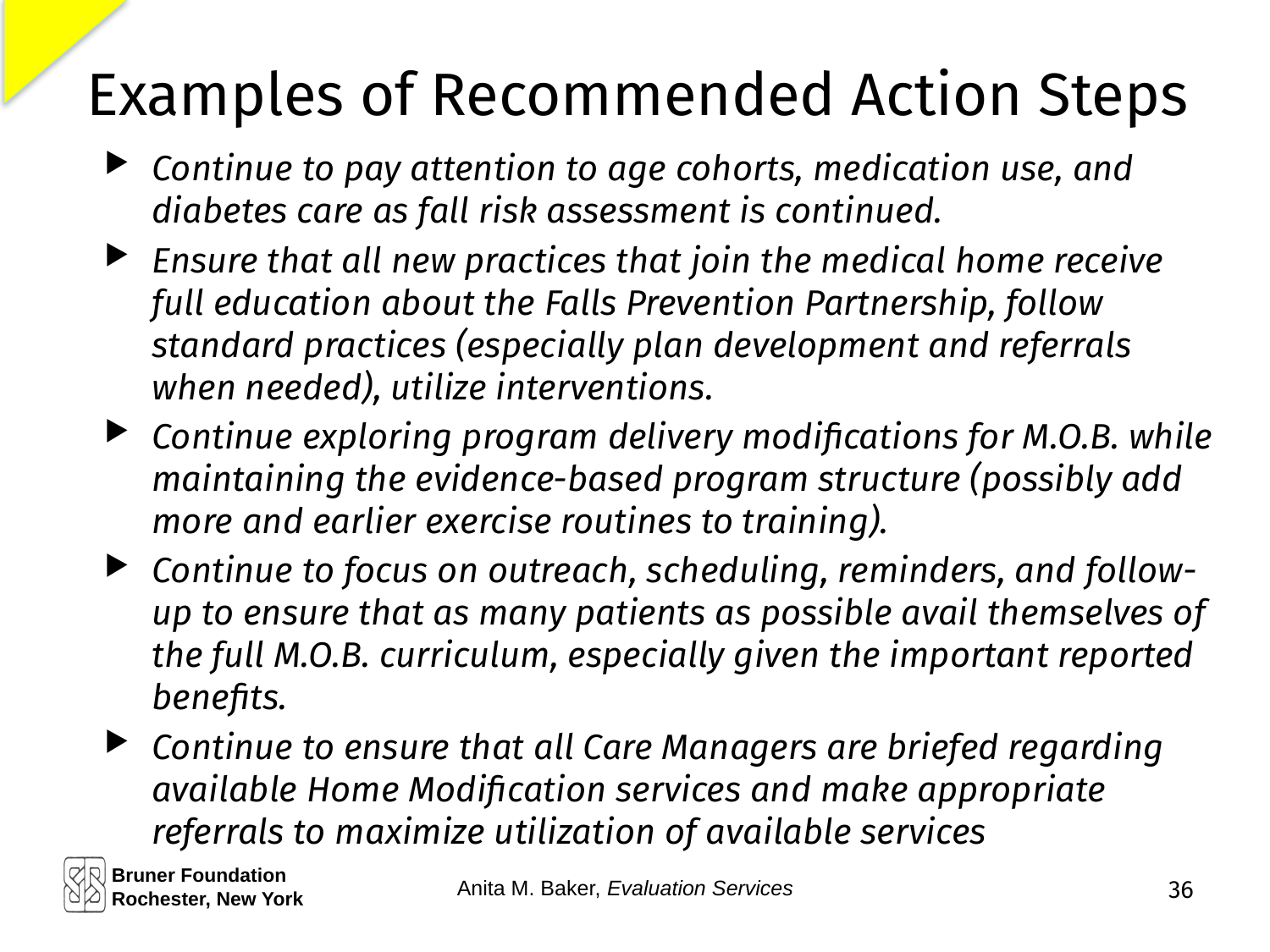

# Examples of Recommended Action Steps
Continue to pay attention to age cohorts, medication use, and diabetes care as fall risk assessment is continued.
Ensure that all new practices that join the medical home receive full education about the Falls Prevention Partnership, follow standard practices (especially plan development and referrals when needed), utilize interventions.
Continue exploring program delivery modifications for M.O.B. while maintaining the evidence-based program structure (possibly add more and earlier exercise routines to training).
Continue to focus on outreach, scheduling, reminders, and follow-up to ensure that as many patients as possible avail themselves of the full M.O.B. curriculum, especially given the important reported benefits.
Continue to ensure that all Care Managers are briefed regarding available Home Modification services and make appropriate referrals to maximize utilization of available services
Bruner Foundation
Rochester, New York
36
Anita M. Baker, Evaluation Services